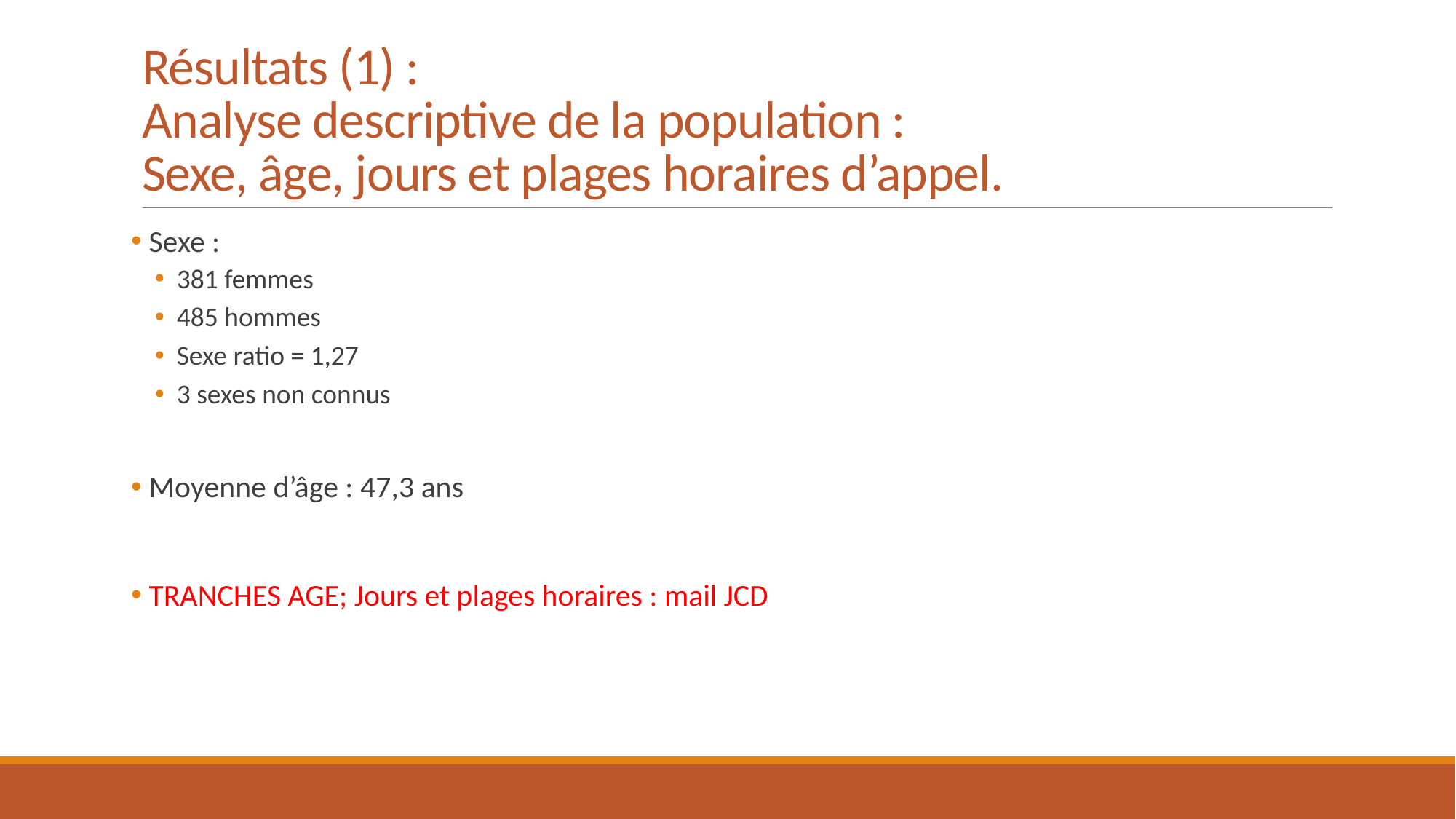

# Résultats (1) : Analyse descriptive de la population : Sexe, âge, jours et plages horaires d’appel.
 Sexe :
381 femmes
485 hommes
Sexe ratio = 1,27
3 sexes non connus

 Moyenne d’âge : 47,3 ans

 TRANCHES AGE; Jours et plages horaires : mail JCD